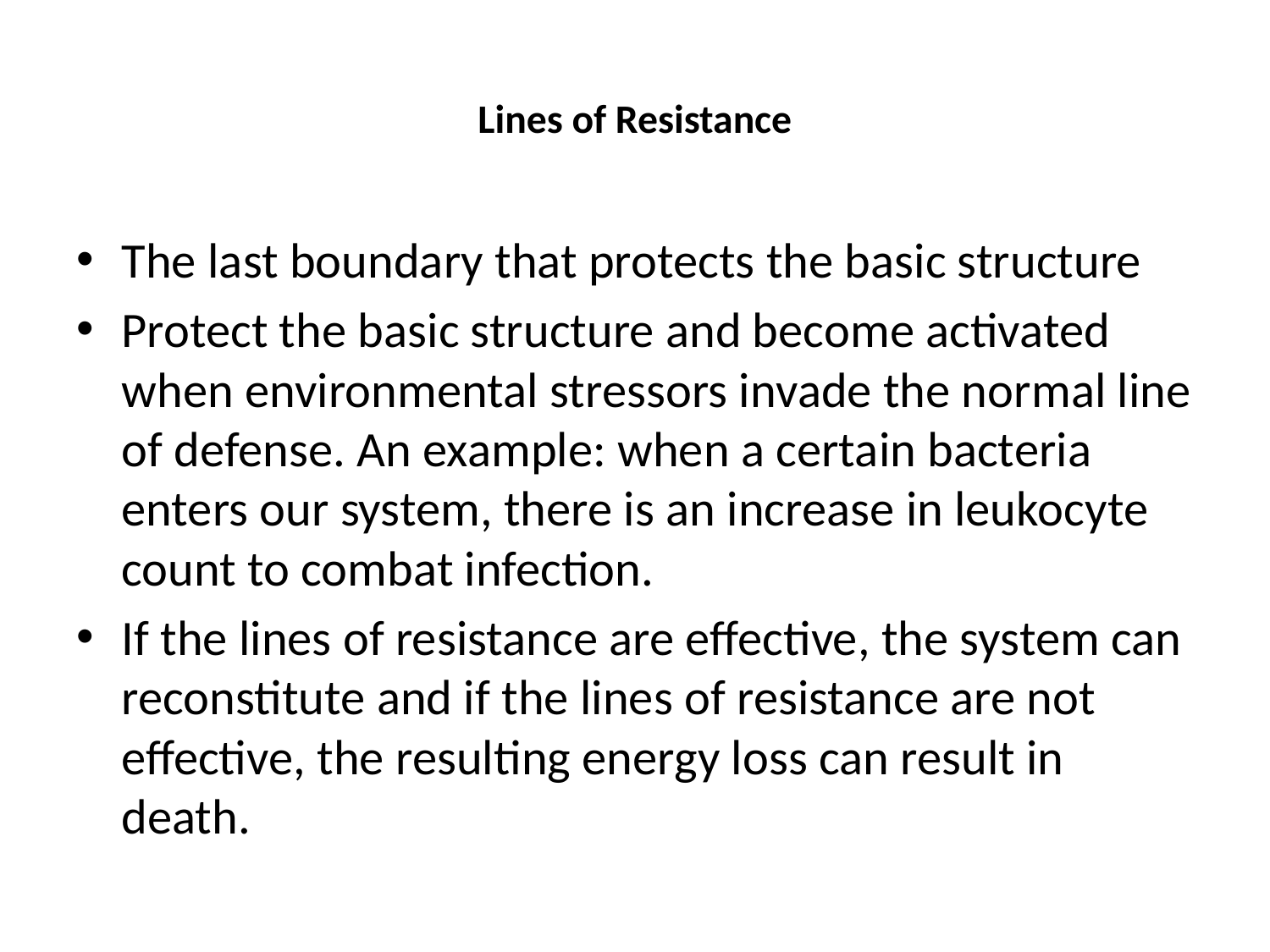

# Lines of Resistance
The last boundary that protects the basic structure
Protect the basic structure and become activated when environmental stressors invade the normal line of defense. An example: when a certain bacteria enters our system, there is an increase in leukocyte count to combat infection.
If the lines of resistance are effective, the system can reconstitute and if the lines of resistance are not effective, the resulting energy loss can result in death.